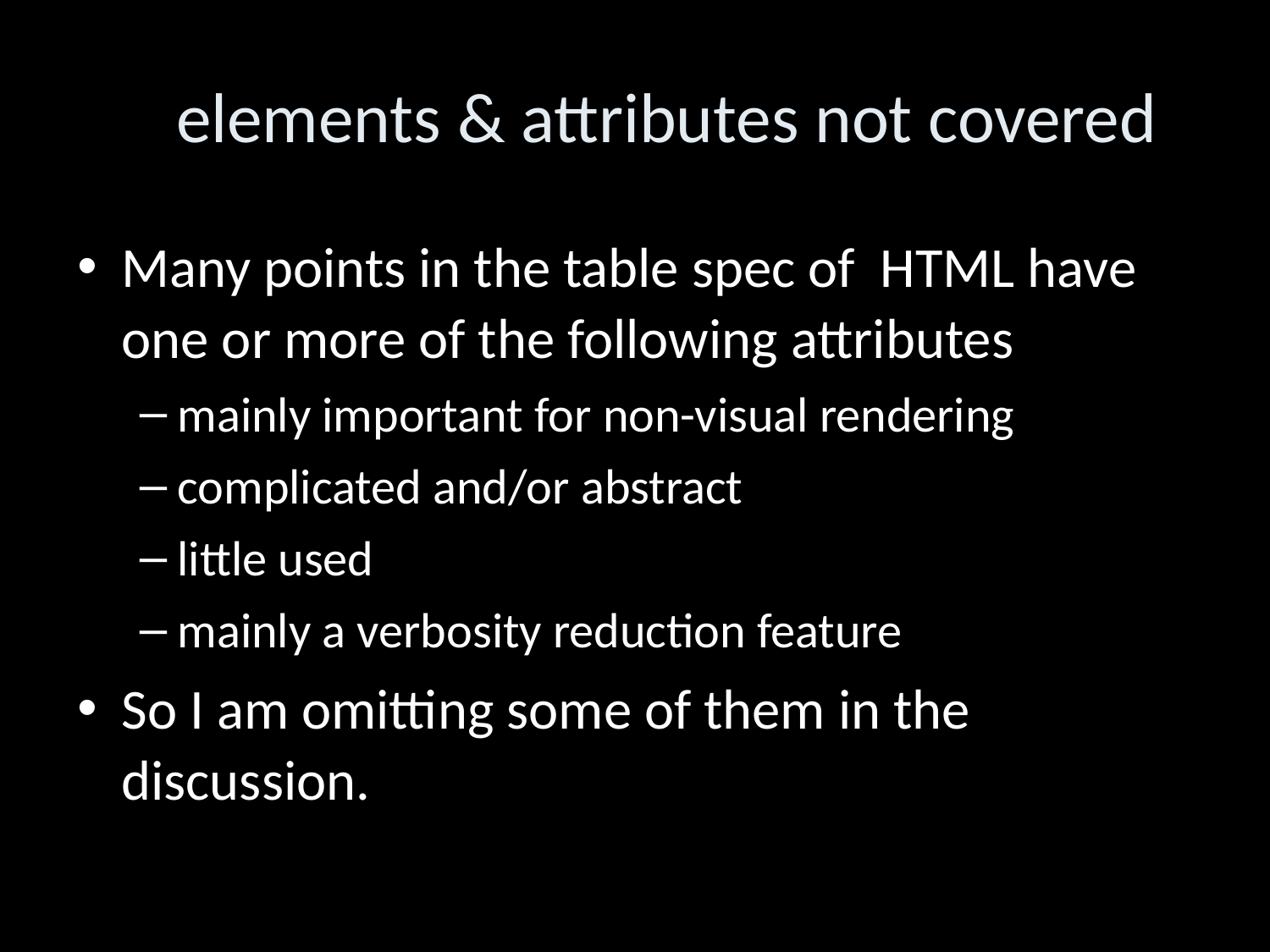

elements & attributes not covered
Many points in the table spec of  HTML have one or more of the following attributes
mainly important for non-visual rendering
complicated and/or abstract
little used
mainly a verbosity reduction feature
So I am omitting some of them in the discussion.